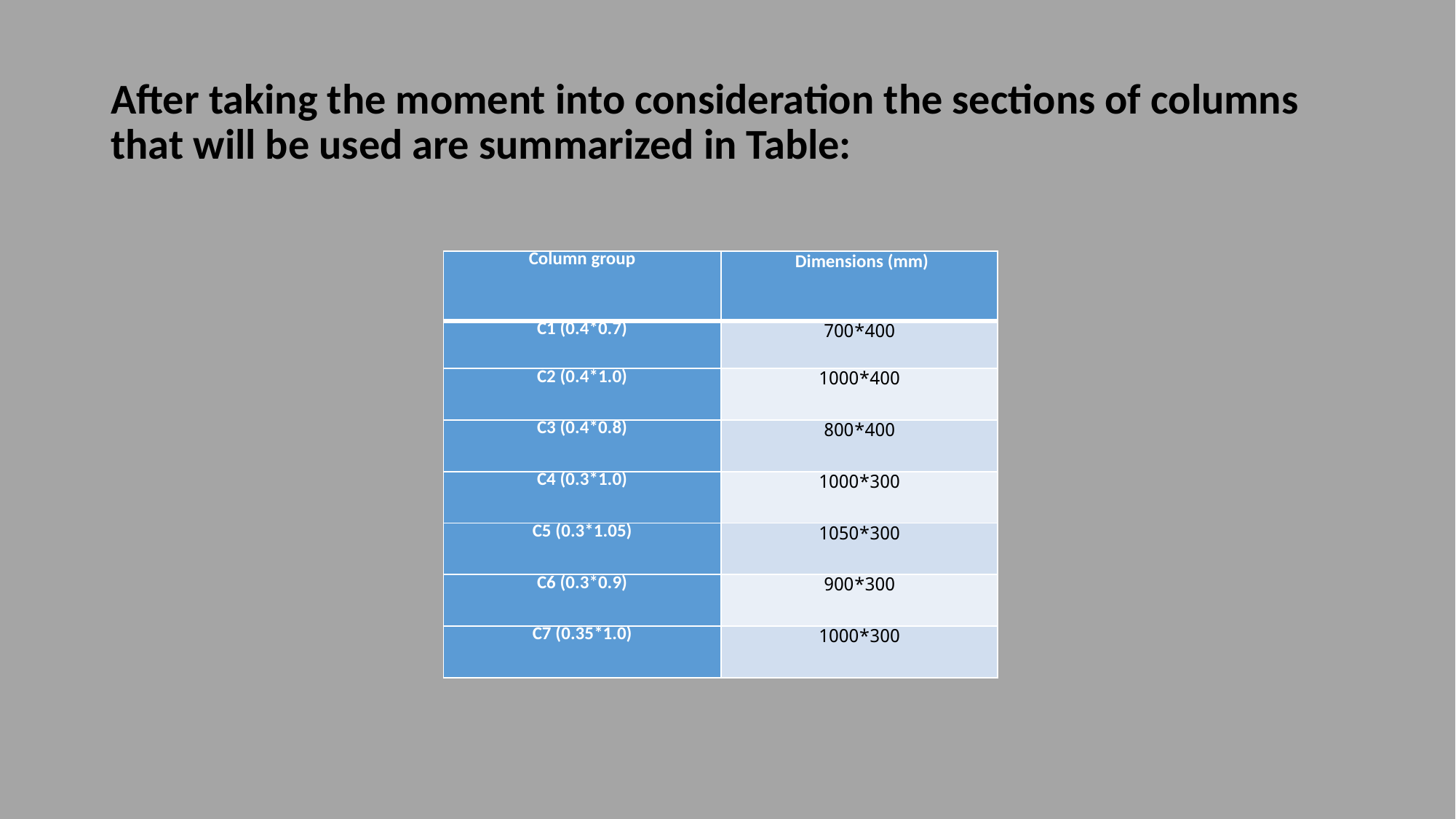

# After taking the moment into consideration the sections of columns that will be used are summarized in Table:
| Column group | Dimensions (mm) |
| --- | --- |
| C1 (0.4\*0.7) | 400\*700 |
| C2 (0.4\*1.0) | 400\*1000 |
| C3 (0.4\*0.8) | 400\*800 |
| C4 (0.3\*1.0) | 300\*1000 |
| C5 (0.3\*1.05) | 300\*1050 |
| C6 (0.3\*0.9) | 300\*900 |
| C7 (0.35\*1.0) | 300\*1000 |